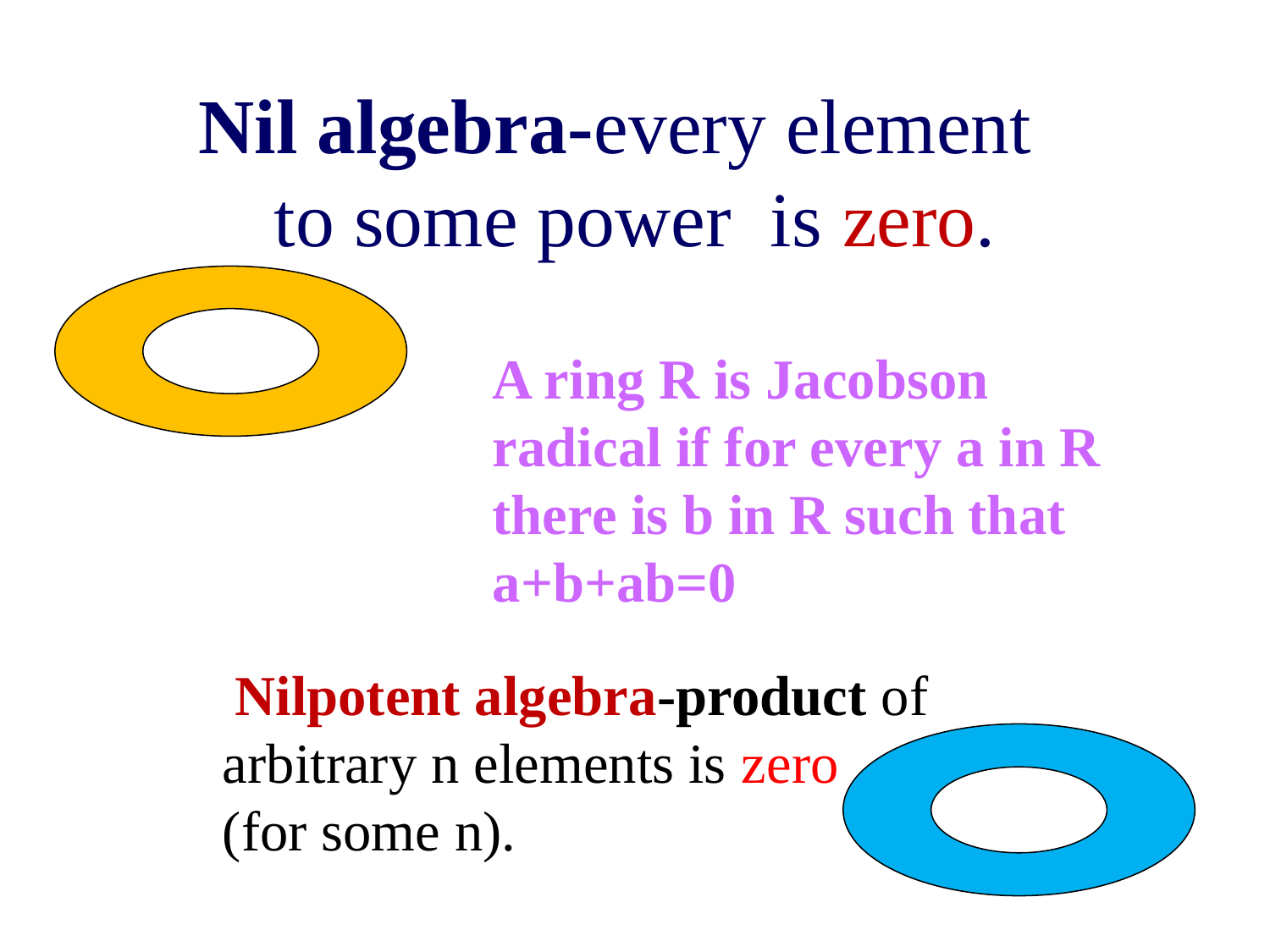

# Nil algebra-every element to some power  is zero.

A ring R is Jacobson radical if for every a in R there is b in R such that a+b+ab=0

 Nilpotent algebra-product of arbitrary n elements is zero
(for some n).